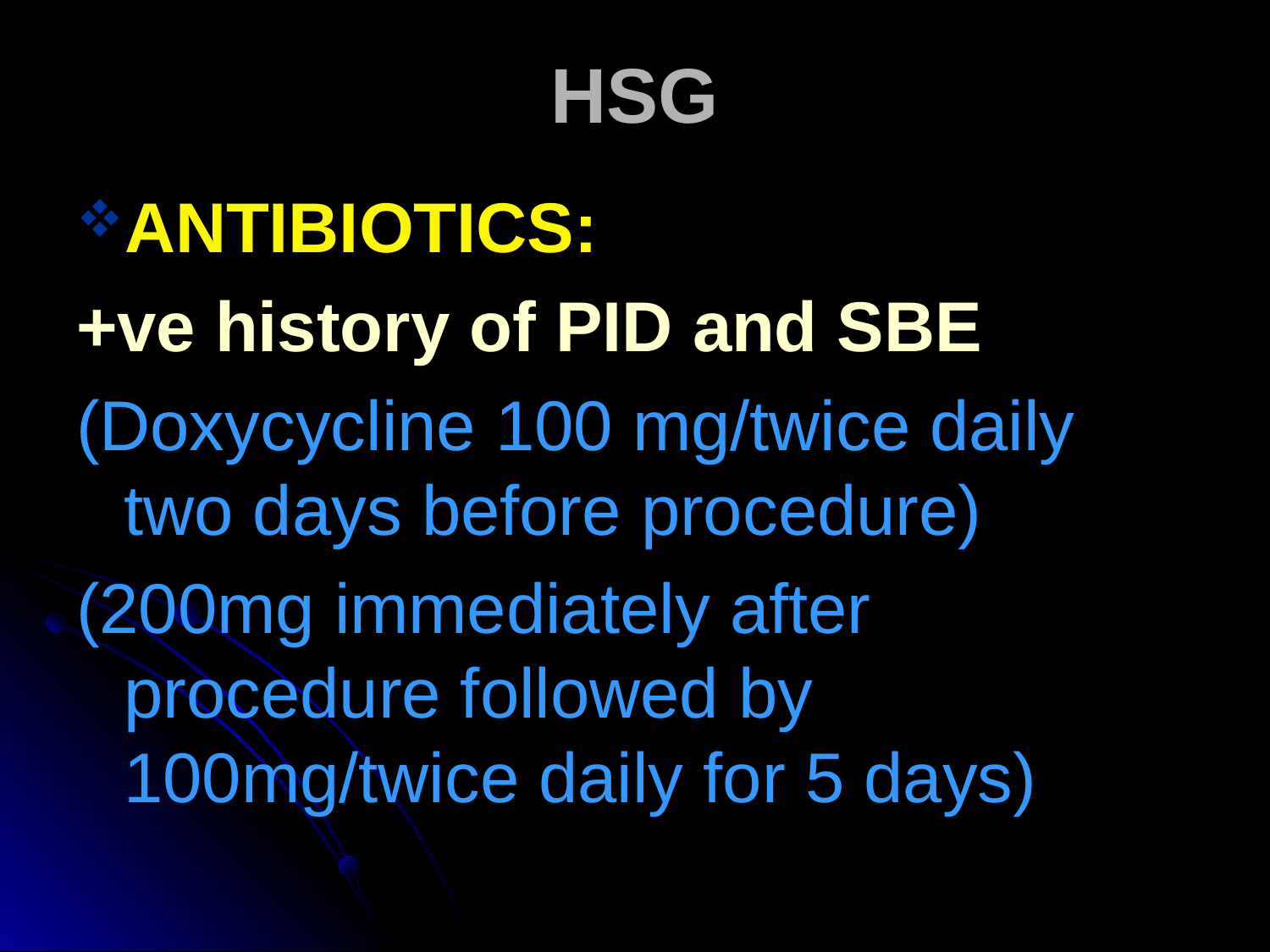

# HSG
ANTIBIOTICS:
+ve history of PID and SBE
(Doxycycline 100 mg/twice daily two days before procedure)
(200mg immediately after procedure followed by 100mg/twice daily for 5 days)